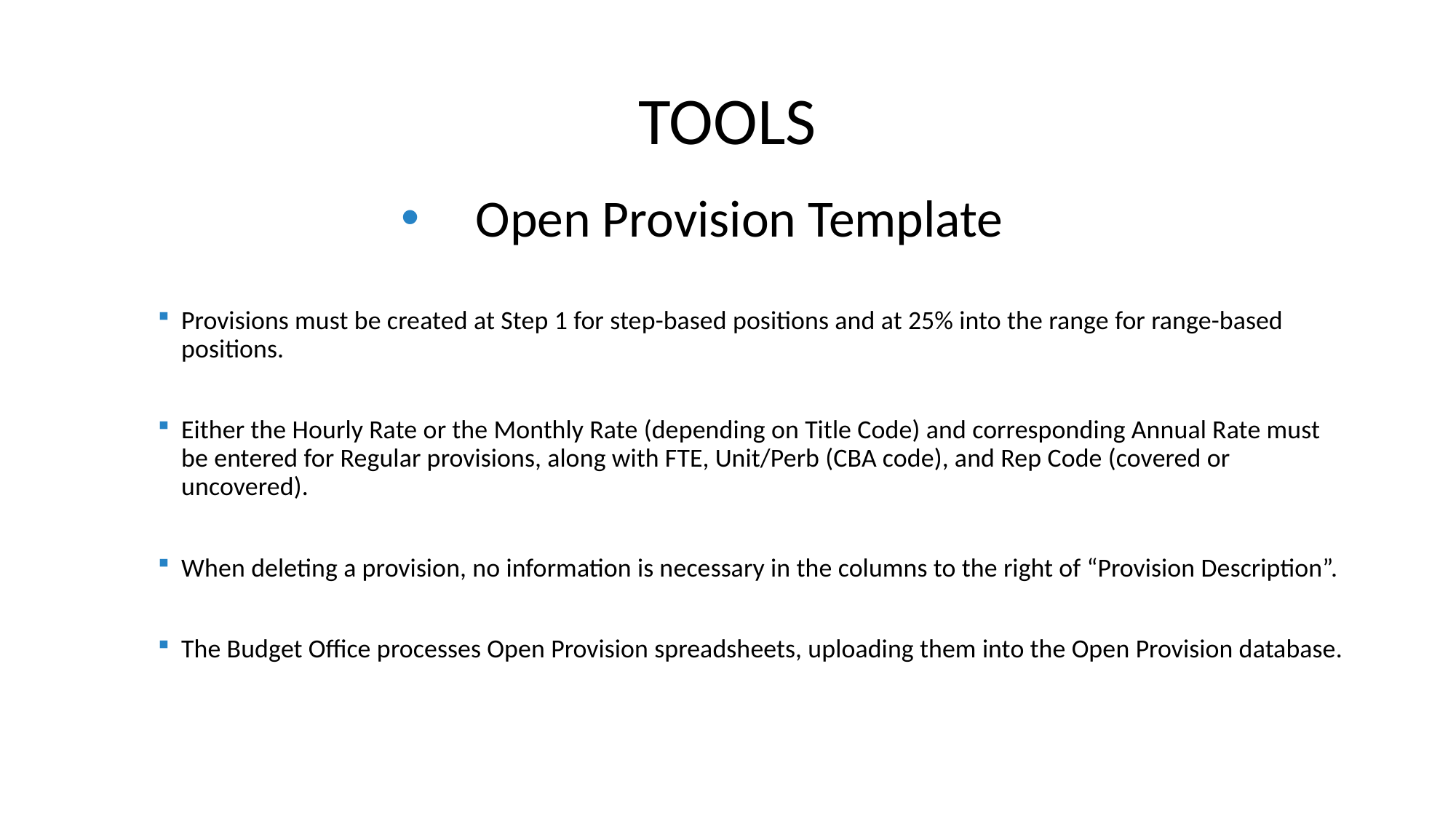

# TOOLS
Open Provision Template

Provisions must be created at Step 1 for step-based positions and at 25% into the range for range-based positions.

Either the Hourly Rate or the Monthly Rate (depending on Title Code) and corresponding Annual Rate must be entered for Regular provisions, along with FTE, Unit/Perb (CBA code), and Rep Code (covered or uncovered).

When deleting a provision, no information is necessary in the columns to the right of “Provision Description”.

The Budget Office processes Open Provision spreadsheets, uploading them into the Open Provision database.